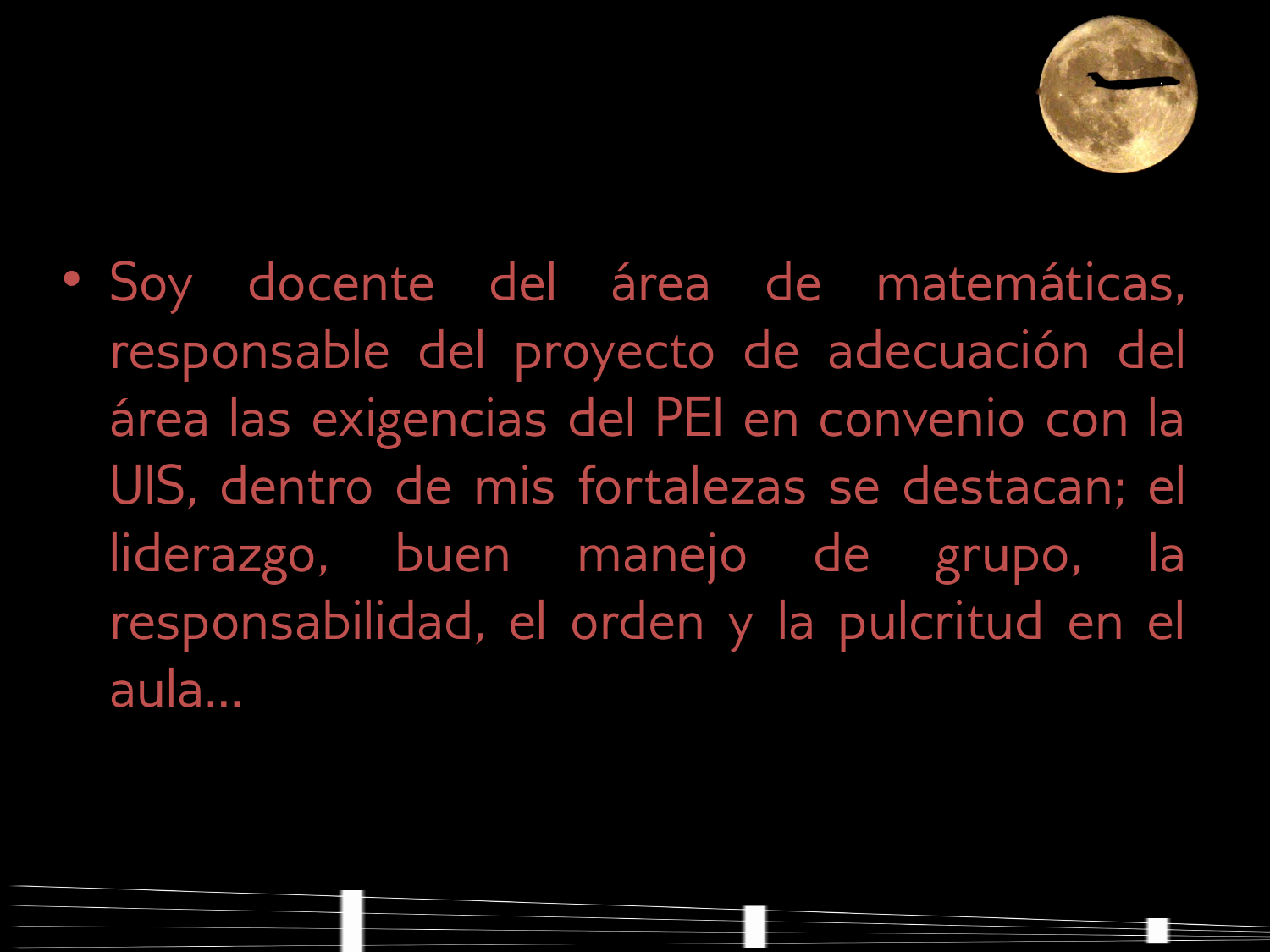

Soy docente del área de matemáticas, responsable del proyecto de adecuación del área las exigencias del PEI en convenio con la UIS, dentro de mis fortalezas se destacan; el liderazgo, buen manejo de grupo, la responsabilidad, el orden y la pulcritud en el aula…